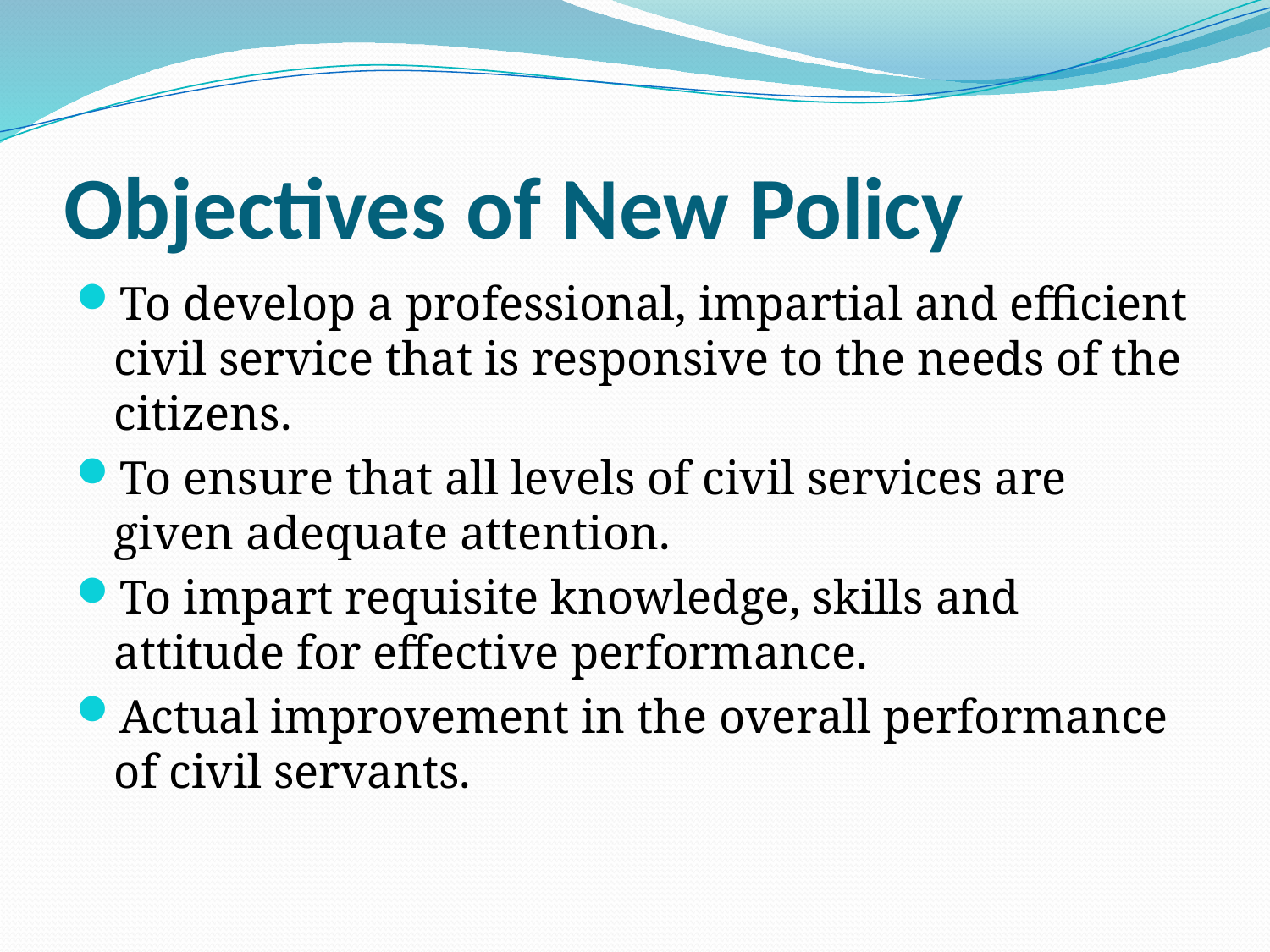

# Objectives of New Policy
To develop a professional, impartial and efficient civil service that is responsive to the needs of the citizens.
To ensure that all levels of civil services are given adequate attention.
To impart requisite knowledge, skills and attitude for effective performance.
Actual improvement in the overall performance of civil servants.